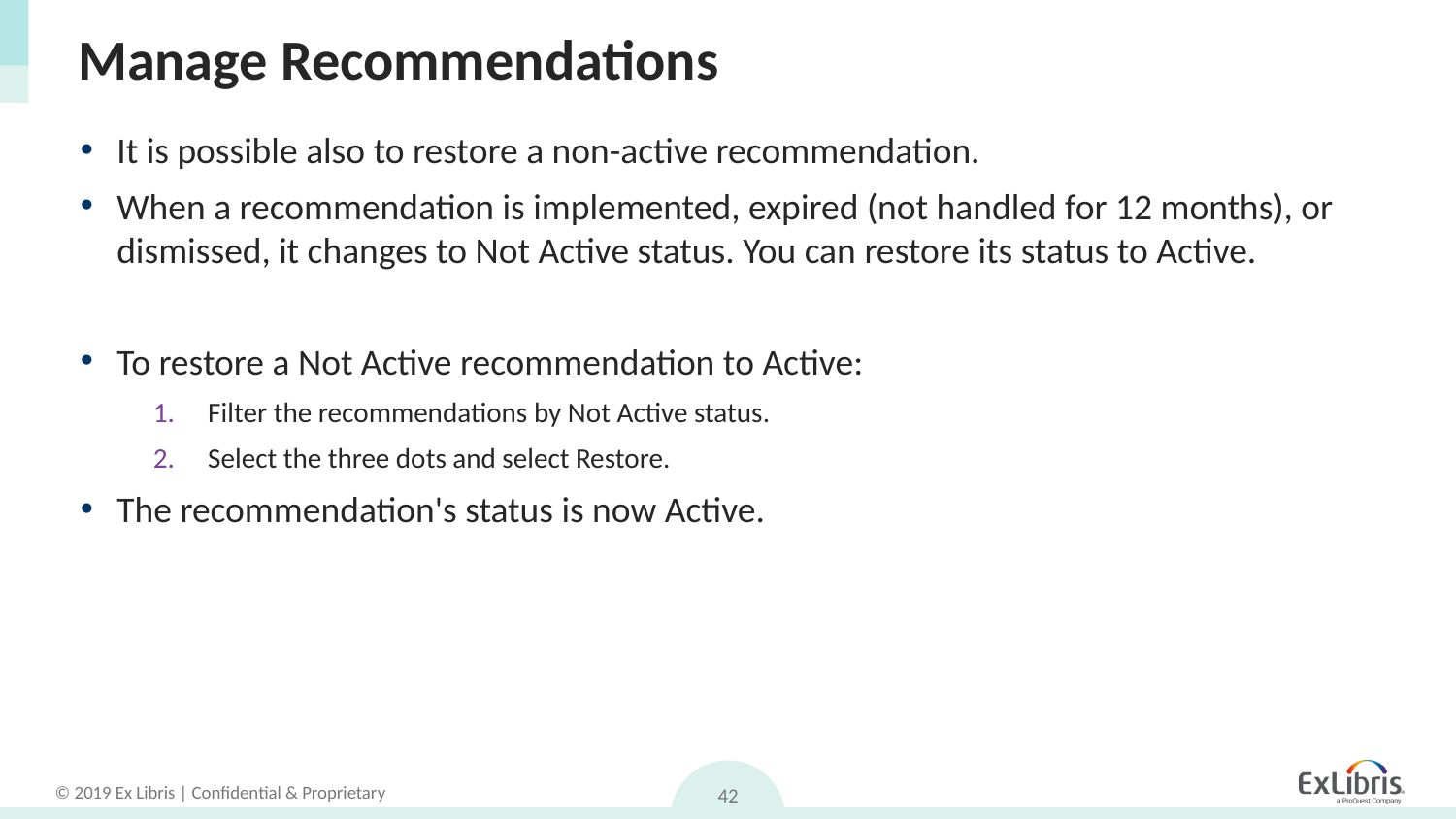

# Manage Recommendations
It is possible also to restore a non-active recommendation.
When a recommendation is implemented, expired (not handled for 12 months), or dismissed, it changes to Not Active status. You can restore its status to Active.

To restore a Not Active recommendation to Active:
Filter the recommendations by Not Active status.
Select the three dots and select Restore.
The recommendation's status is now Active.
42